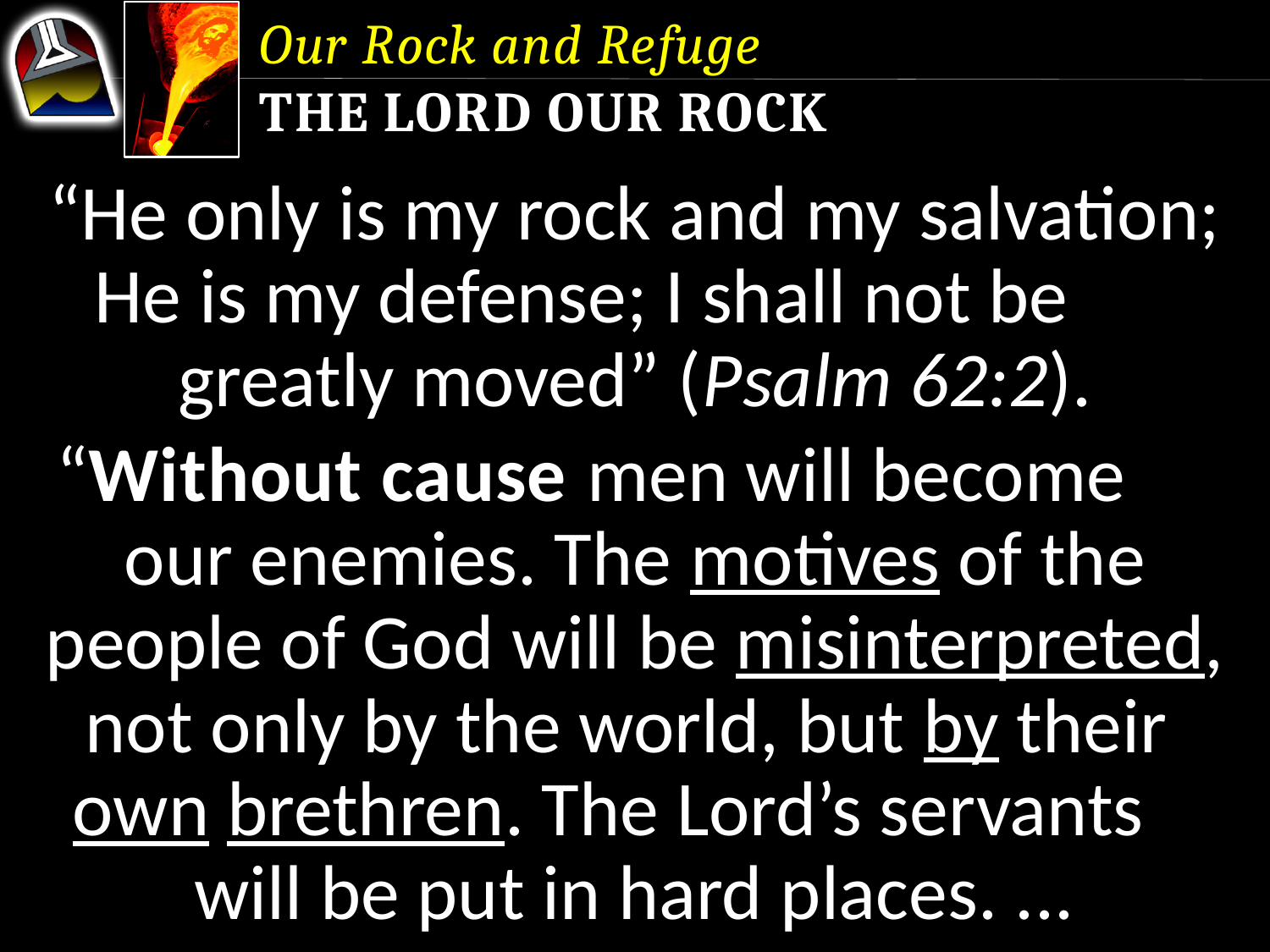

Our Rock and Refuge
The Lord Our Rock
“He only is my rock and my salvation;
He is my defense; I shall not be       greatly moved” (Psalm 62:2).
“Without cause men will become      our enemies. The motives of the people of God will be misinterpreted, not only by the world, but by their  own brethren. The Lord’s servants    will be put in hard places. ...